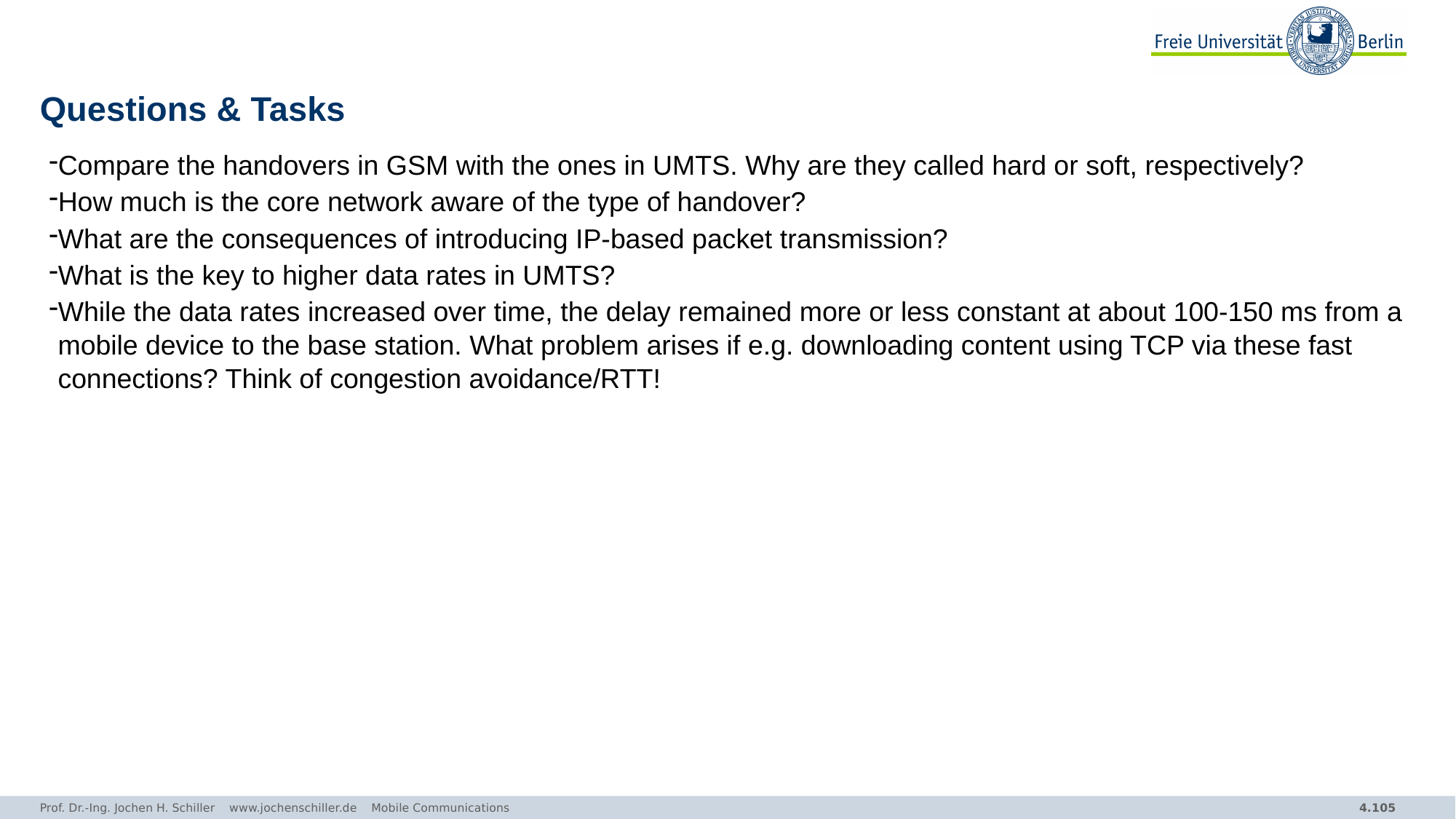

# Questions & Tasks
Compare the handovers in GSM with the ones in UMTS. Why are they called hard or soft, respectively?
How much is the core network aware of the type of handover?
What are the consequences of introducing IP-based packet transmission?
What is the key to higher data rates in UMTS?
While the data rates increased over time, the delay remained more or less constant at about 100-150 ms from a mobile device to the base station. What problem arises if e.g. downloading content using TCP via these fast connections? Think of congestion avoidance/RTT!

Prof. Dr.-Ing. Jochen H. Schiller    www.jochenschiller.de    Mobile Communications